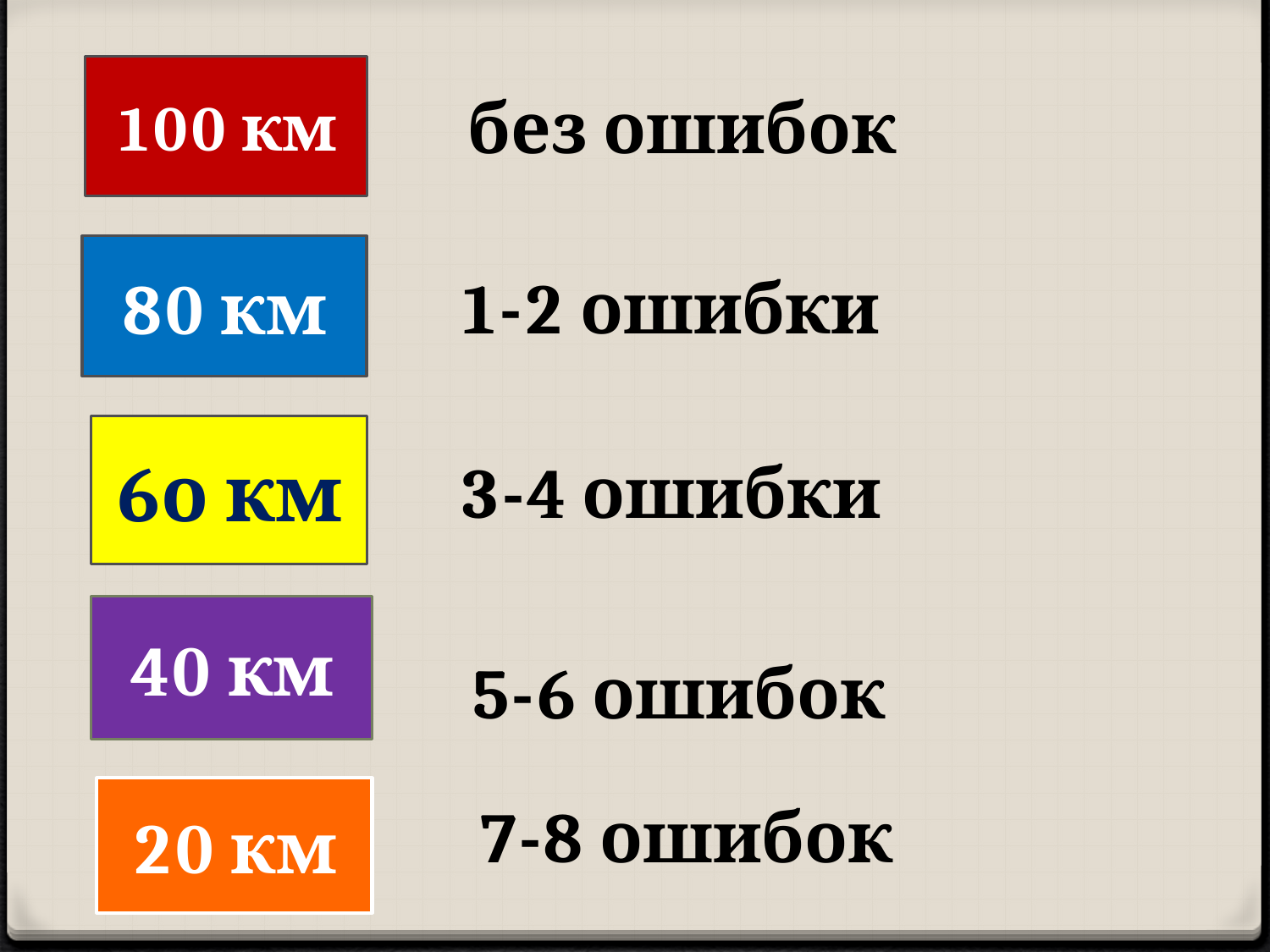

100 км
без ошибок
80 км
1-2 ошибки
6о км
3-4 ошибки
40 км
5-6 ошибок
20 км
7-8 ошибок